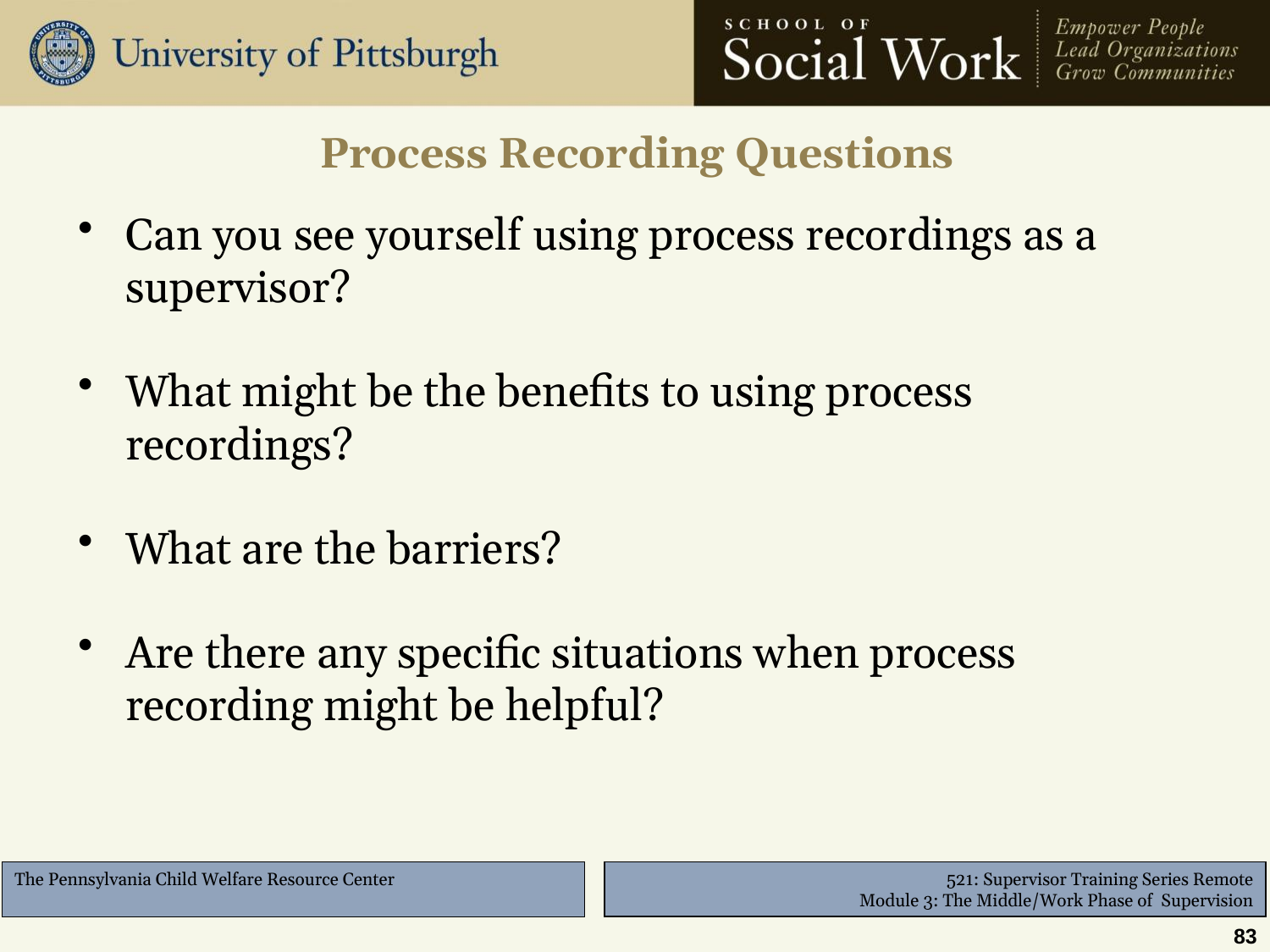

# Process Recording Questions
Can you see yourself using process recordings as a supervisor?
What might be the benefits to using process recordings?
What are the barriers?
Are there any specific situations when process recording might be helpful?
83